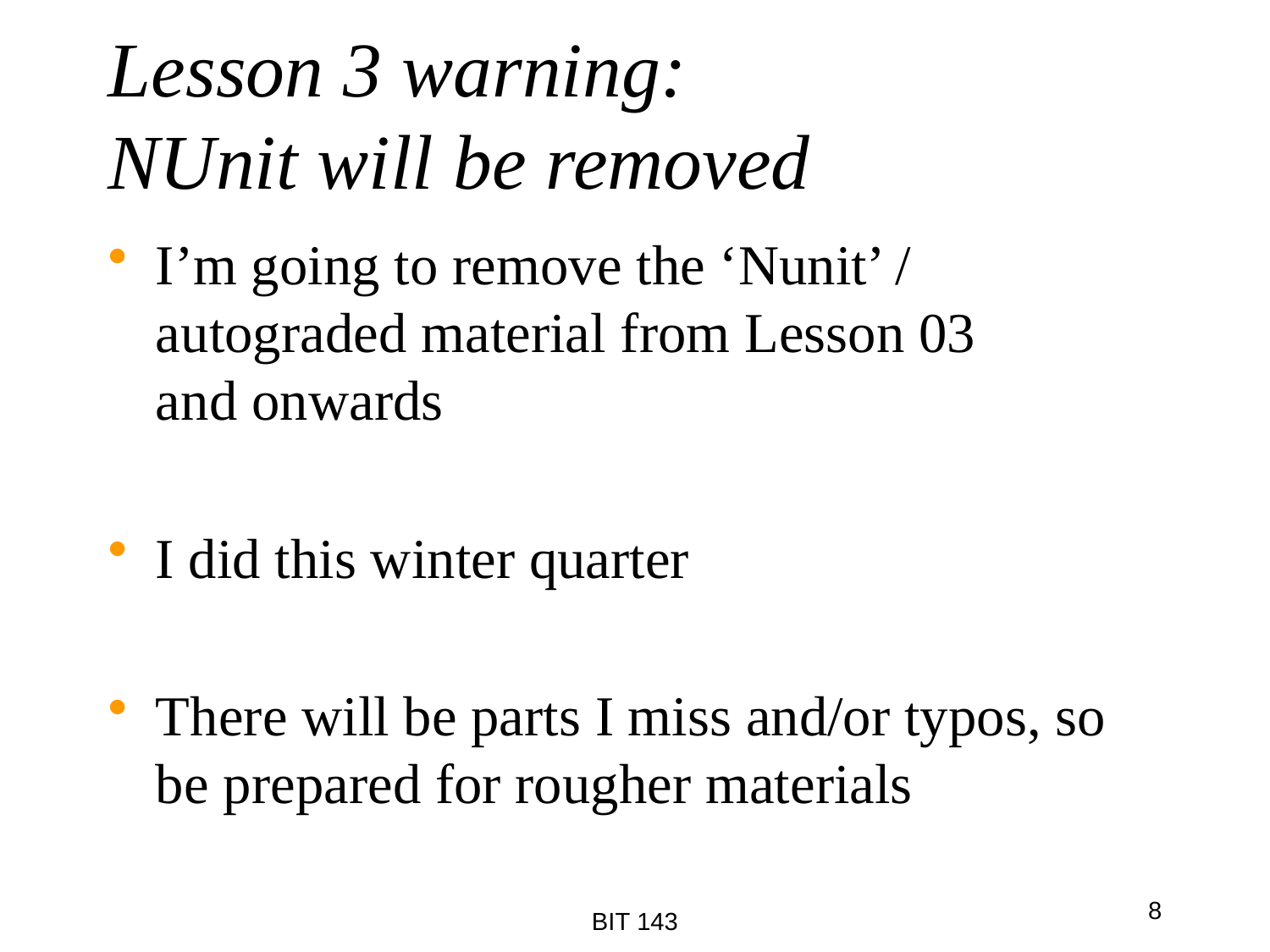

# Lesson 3 warning: NUnit will be removed
I’m going to remove the ‘Nunit’ / autograded material from Lesson 03
and onwards

I did this winter quarter

There will be parts I miss and/or typos, so be prepared for rougher materials
8
BIT 143